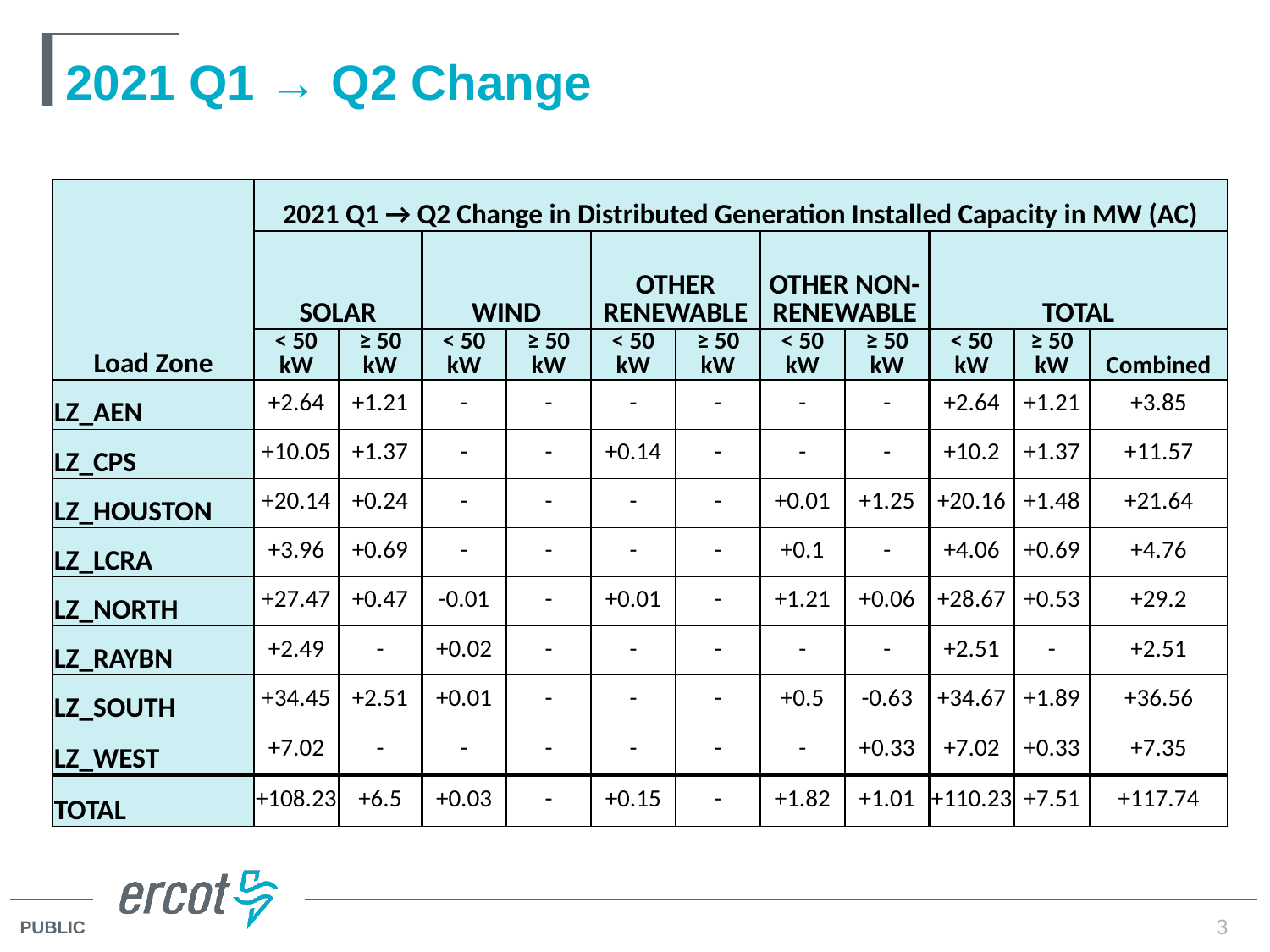

# 2021 Q1 → Q2 Change
| Load Zone | 2021 Q1 → Q2 Change in Distributed Generation Installed Capacity in MW (AC) |  |  |  |  |  |  |  |  |  |  |
| --- | --- | --- | --- | --- | --- | --- | --- | --- | --- | --- | --- |
|  | SOLAR |  | WIND |  | OTHER RENEWABLE |  | OTHER NON-RENEWABLE |  | TOTAL |  |  |
|  | < 50 kW | ≥ 50 kW | < 50 kW | ≥ 50 kW | < 50 kW | ≥ 50 kW | < 50 kW | ≥ 50 kW | < 50 kW | ≥ 50 kW | Combined |
| LZ\_AEN | +2.64 | +1.21 | - | - | - | - | - | - | +2.64 | +1.21 | +3.85 |
| LZ\_CPS | +10.05 | +1.37 | - | - | +0.14 | - | - | - | +10.2 | +1.37 | +11.57 |
| LZ\_HOUSTON | +20.14 | +0.24 | - | - | - | - | +0.01 | +1.25 | +20.16 | +1.48 | +21.64 |
| LZ\_LCRA | +3.96 | +0.69 | - | - | - | - | +0.1 | - | +4.06 | +0.69 | +4.76 |
| LZ\_NORTH | +27.47 | +0.47 | -0.01 | - | +0.01 | - | +1.21 | +0.06 | +28.67 | +0.53 | +29.2 |
| LZ\_RAYBN | +2.49 | - | +0.02 | - | - | - | - | - | +2.51 | - | +2.51 |
| LZ\_SOUTH | +34.45 | +2.51 | +0.01 | - | - | - | +0.5 | -0.63 | +34.67 | +1.89 | +36.56 |
| LZ\_WEST | +7.02 | - | - | - | - | - | - | +0.33 | +7.02 | +0.33 | +7.35 |
| TOTAL | +108.23 | +6.5 | +0.03 | - | +0.15 | - | +1.82 | +1.01 | +110.23 | +7.51 | +117.74 |
3